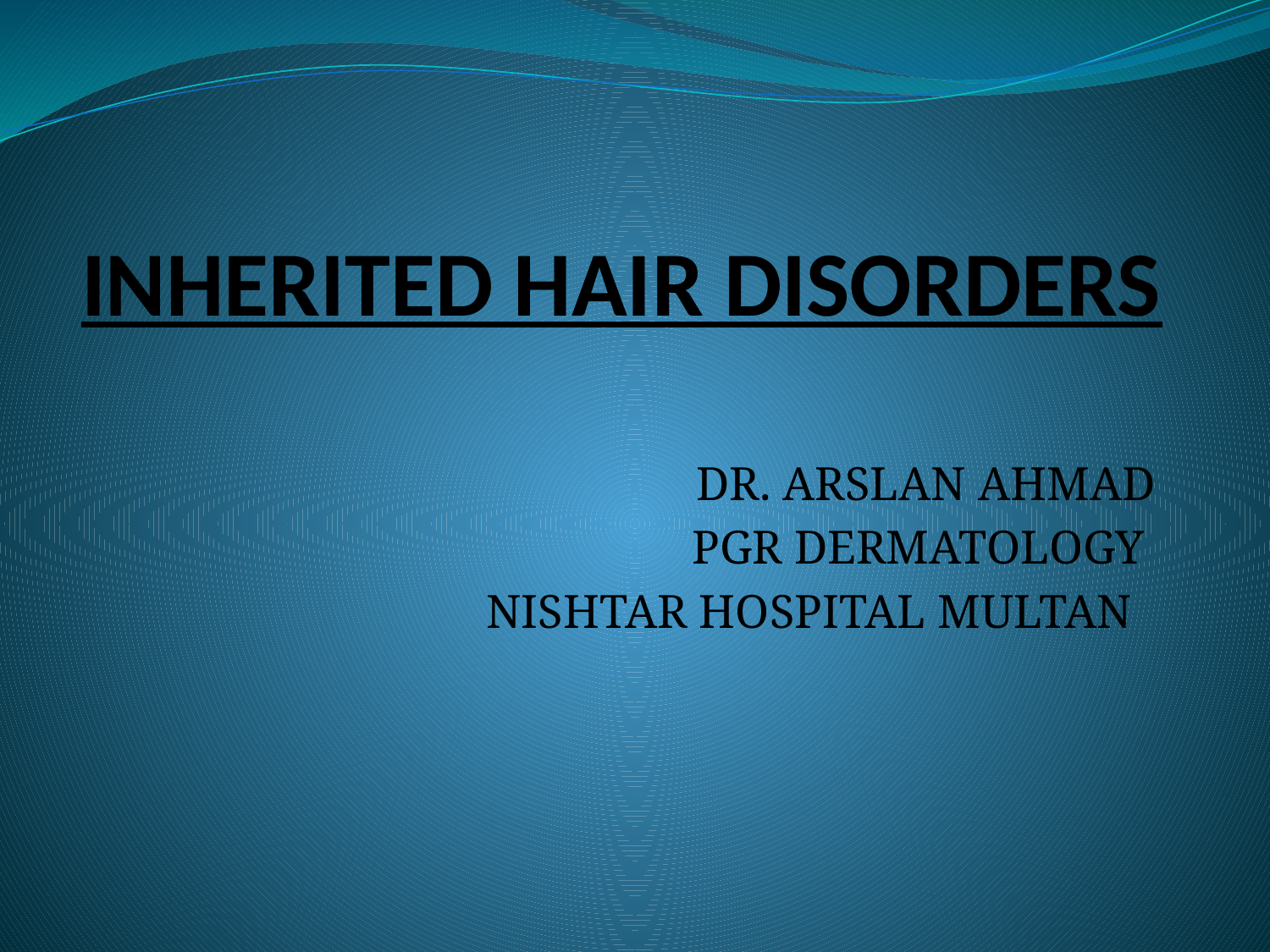

# INHERITED HAIR DISORDERS
DR. ARSLAN AHMAD
PGR DERMATOLOGY
NISHTAR HOSPITAL MULTAN